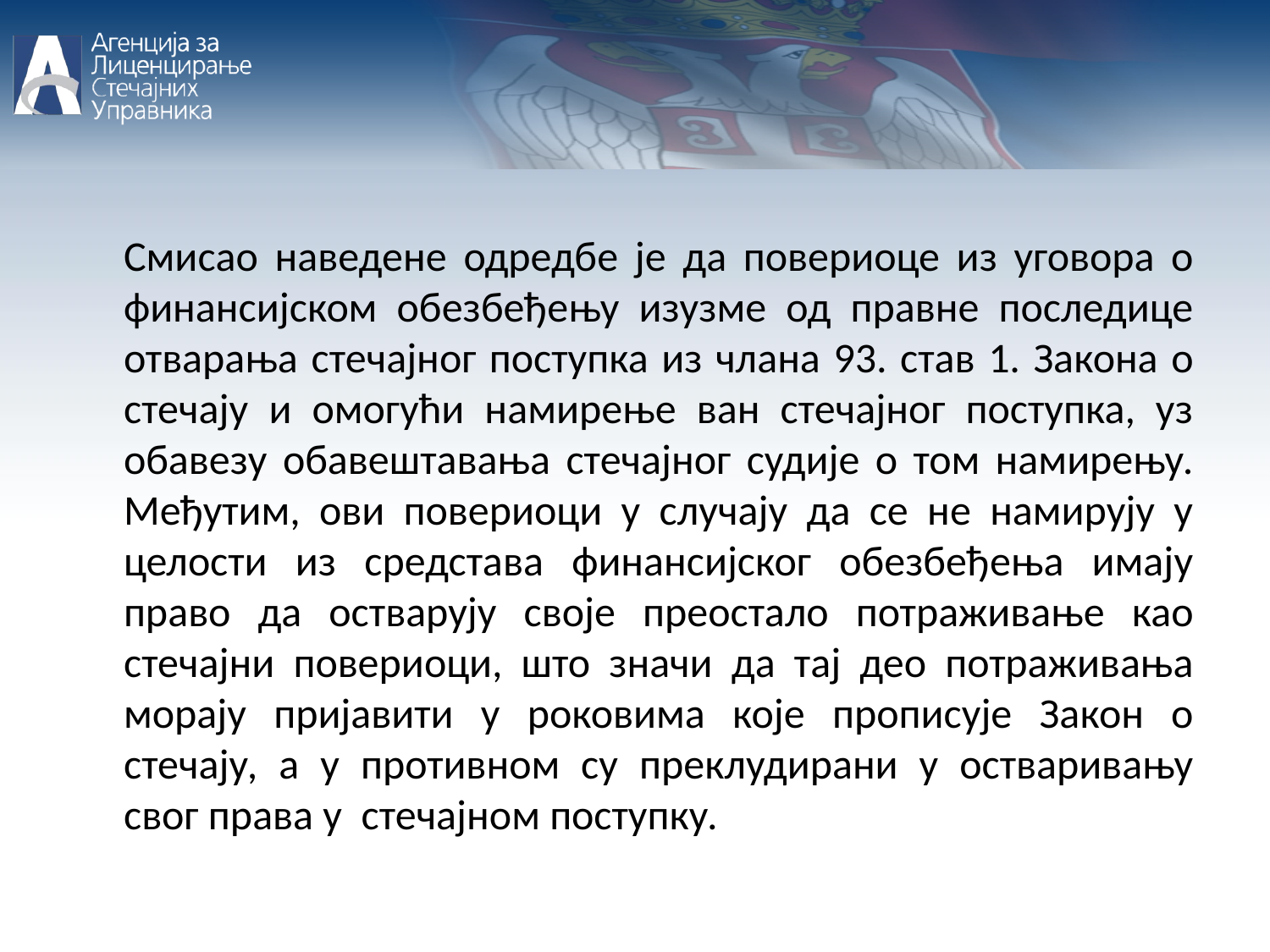

Смисао наведене одредбе је да повериоце из уговора о финансијском обезбеђењу изузме од правне последице отварања стечајног поступка из члана 93. став 1. Закона о стечају и омогући намирење ван стечајног поступка, уз обавезу обавештавања стечајног судије о том намирењу. Међутим, ови повериоци у случају да се не намирују у целости из средстава финансијског обезбеђења имају право да остварују своје преостало потраживање као стечајни повериоци, што значи да тај део потраживања морају пријавити у роковима које прописује Закон о стечају, а у противном су преклудирани у остваривању свог права у  стечајном поступку.